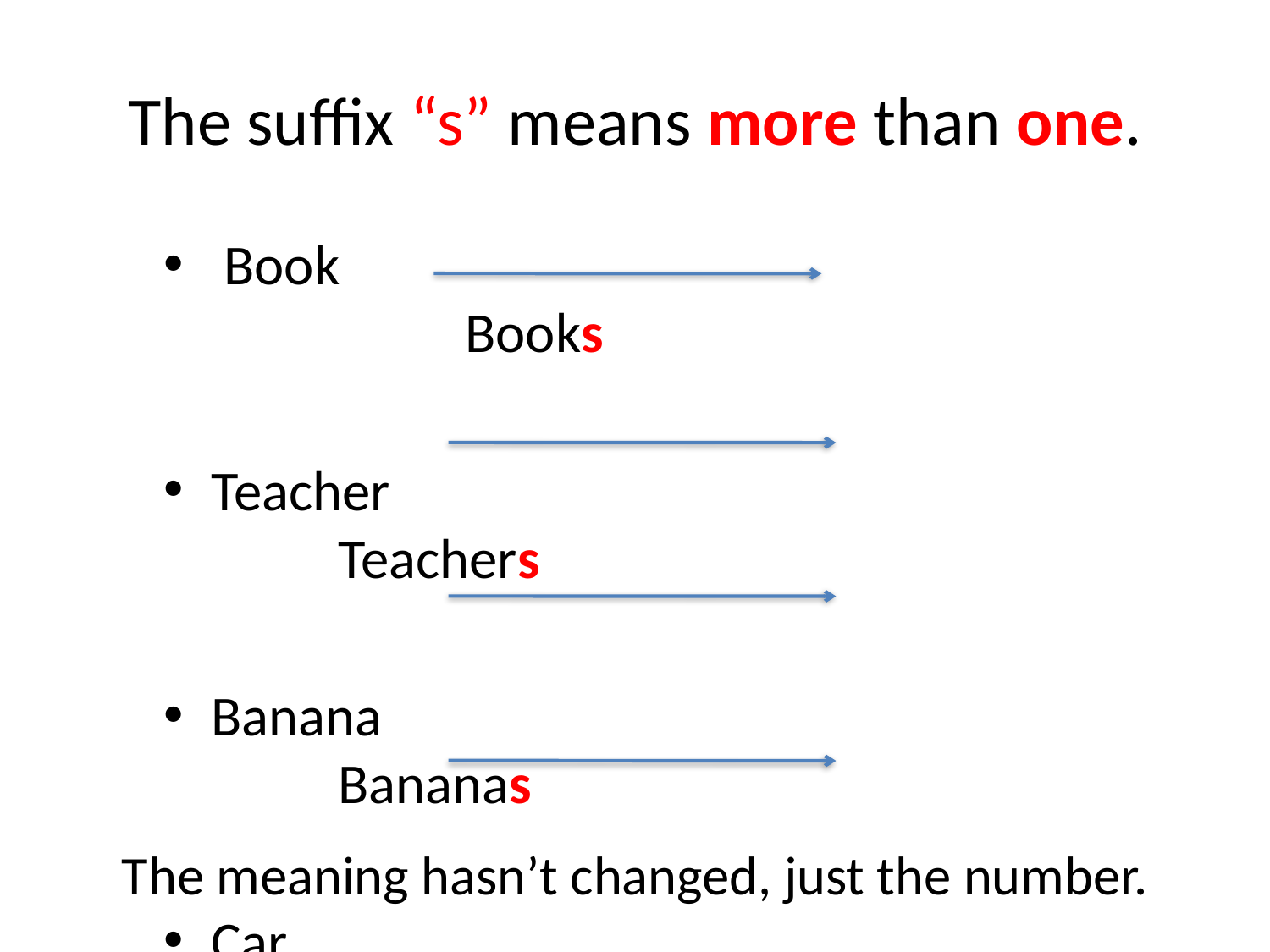

# The suffix “s” means more than one.
 Book									Books

Teacher								Teachers

Banana								Bananas

Car										Cars
The meaning hasn’t changed, just the number.